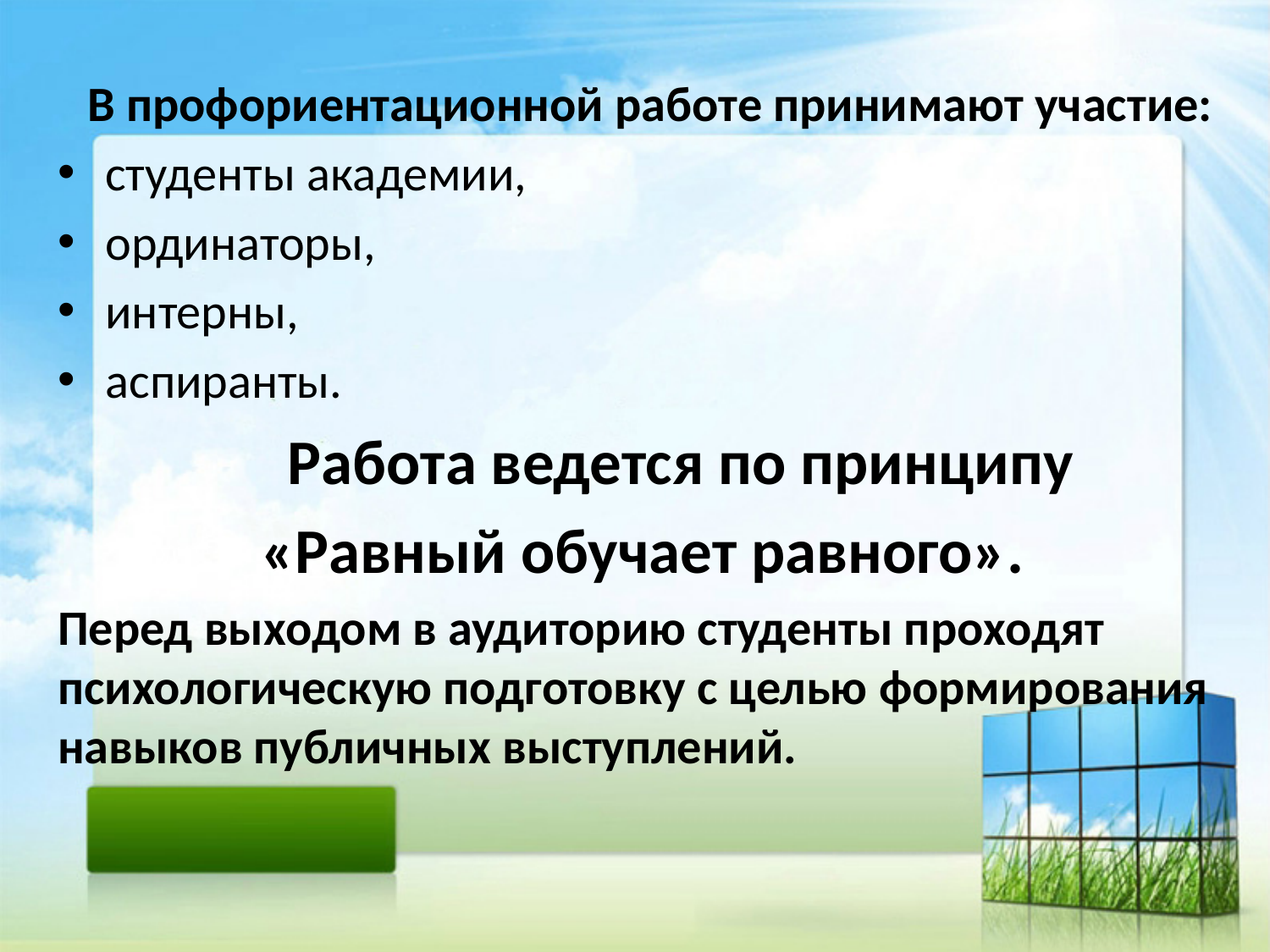

В профориентационной работе принимают участие:
студенты академии,
ординаторы,
интерны,
аспиранты.
      Работа ведется по принципу
«Равный обучает равного».
Перед выходом в аудиторию студенты проходят психологическую подготовку с целью формирования навыков публичных выступлений.